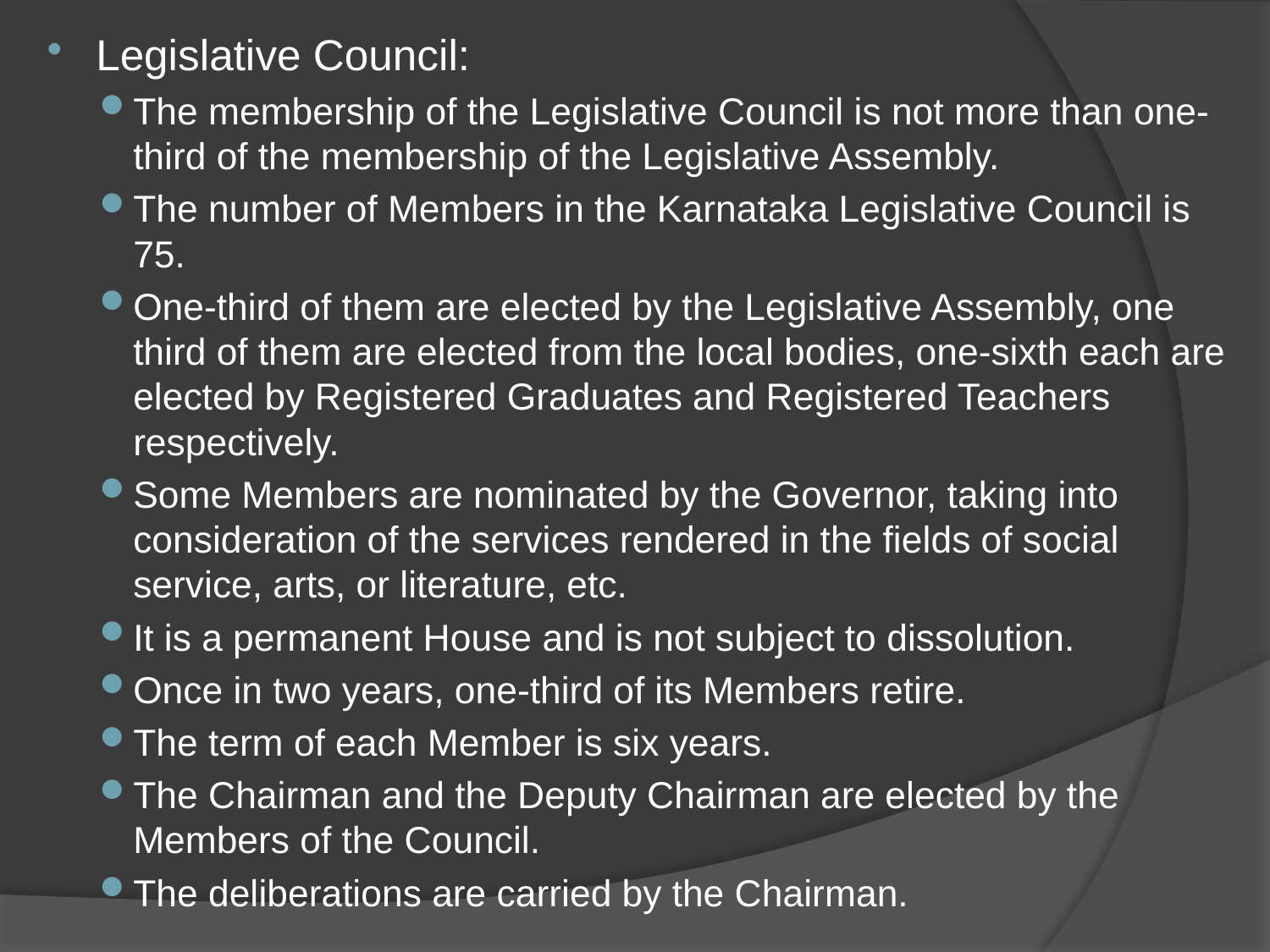

Legislative Council:
The membership of the Legislative Council is not more than one-third of the membership of the Legislative Assembly.
The number of Members in the Karnataka Legislative Council is 75.
One-third of them are elected by the Legislative Assembly, one third of them are elected from the local bodies, one-sixth each are elected by Registered Graduates and Registered Teachers respectively.
Some Members are nominated by the Governor, taking into consideration of the services rendered in the fields of social service, arts, or literature, etc.
It is a permanent House and is not subject to dissolution.
Once in two years, one-third of its Members retire.
The term of each Member is six years.
The Chairman and the Deputy Chairman are elected by the Members of the Council.
The deliberations are carried by the Chairman.